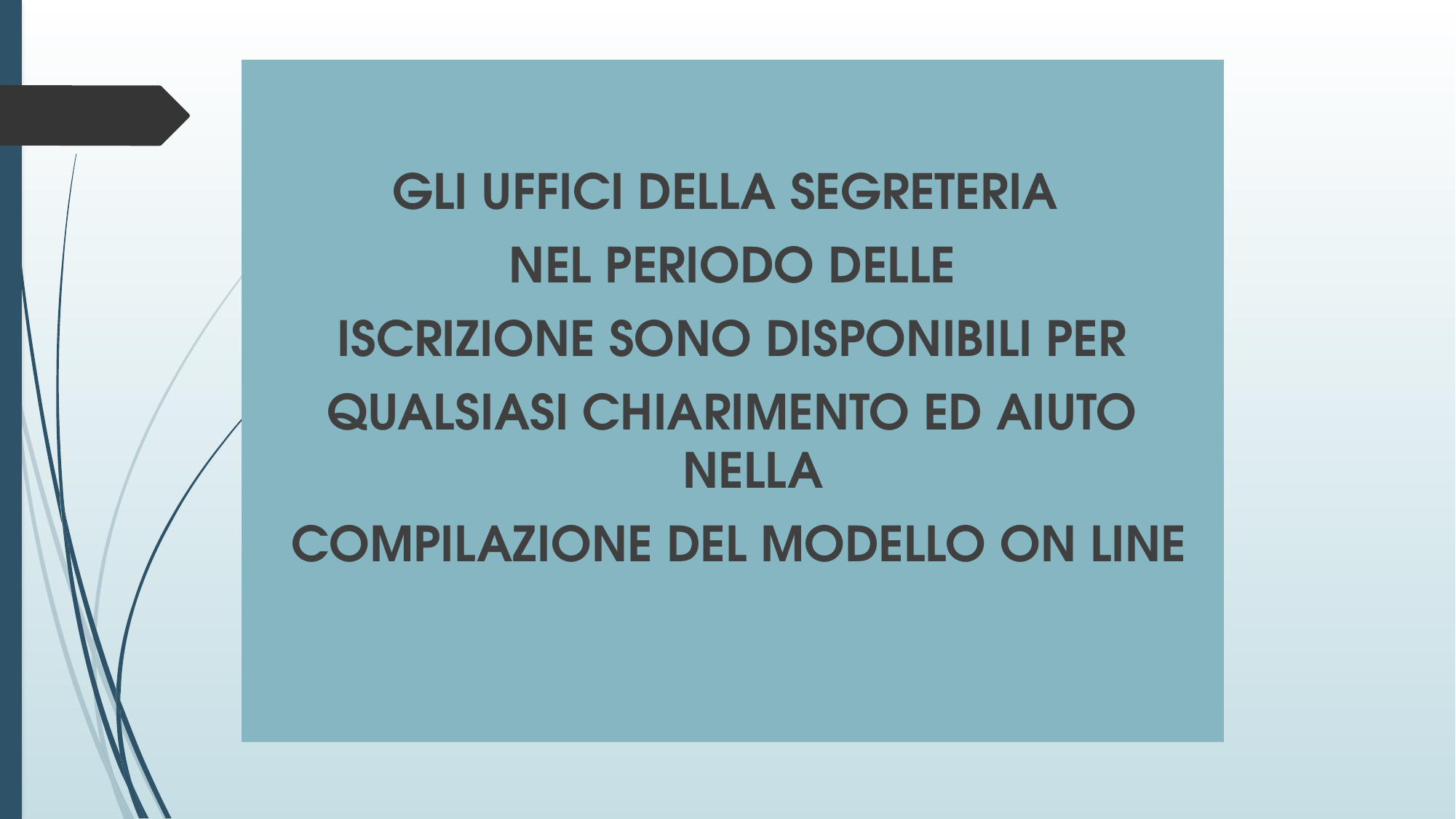

GLI UFFICI DELLA SEGRETERIA
NEL PERIODO DELLE
 ISCRIZIONE SONO DISPONIBILI PER
QUALSIASI CHIARIMENTO ED AIUTO NELLA
 COMPILAZIONE DEL MODELLO ON LINE